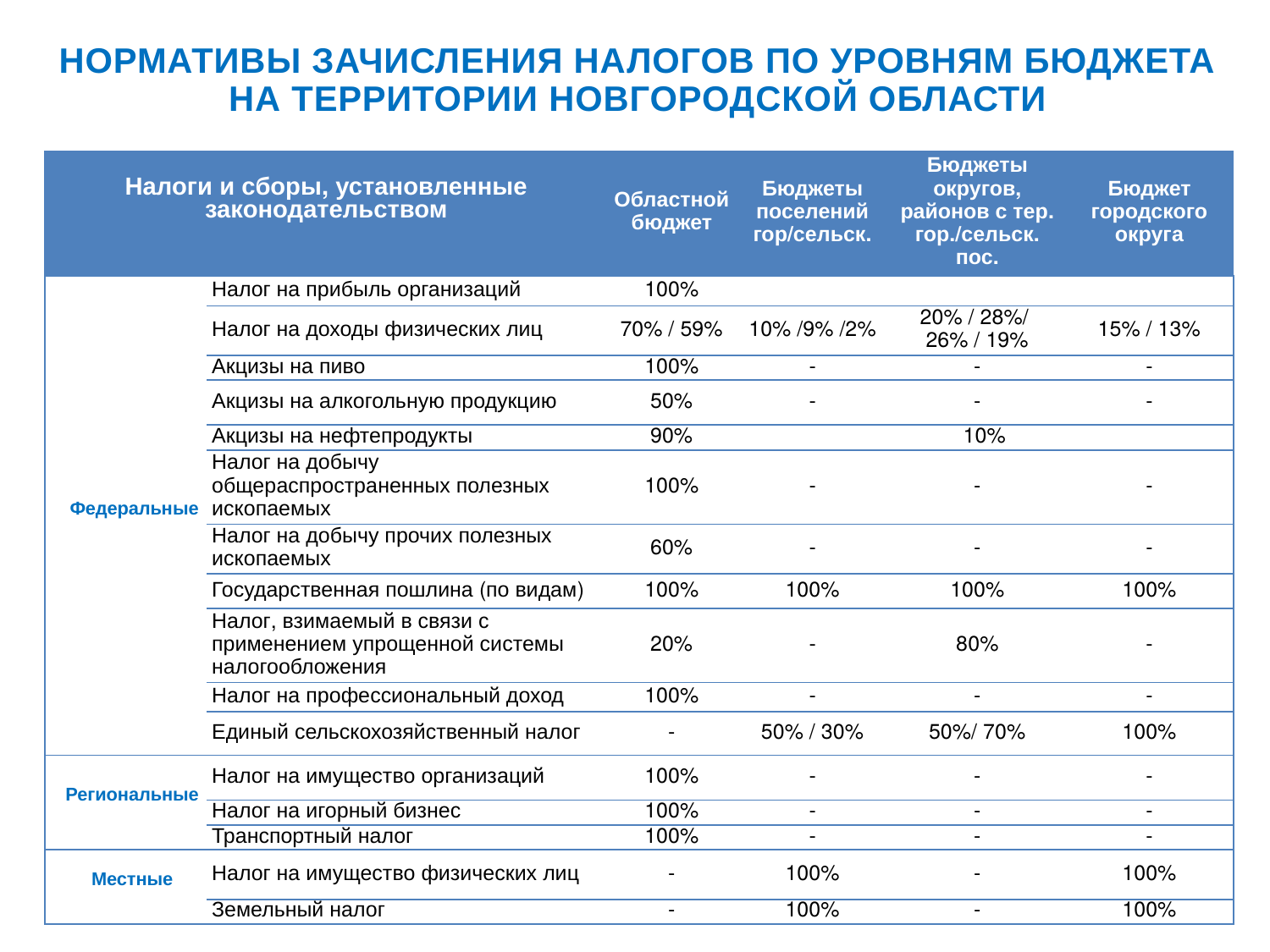

Нормативы зачисления налогов по уровням бюджета на территории Новгородской области
| Налоги и сборы, установленные законодательством |  | Областной бюджет | Бюджеты поселений гор/сельск. | Бюджеты округов, районов с тер. гор./сельск. пос. | Бюджет городского округа |
| --- | --- | --- | --- | --- | --- |
|  | Налог на прибыль организаций | 100% |  |  |  |
|  | Налог на доходы физических лиц | 70% / 59% | 10% /9% /2% | 20% / 28%/ 26% / 19% | 15% / 13% |
|  | Акцизы на пиво | 100% | - | - | - |
|  | Акцизы на алкогольную продукцию | 50% | - | - | - |
|  | Акцизы на нефтепродукты | 90% | 10% |  |  |
|  | Налог на добычу общераспространенных полезных ископаемых | 100% | - | - | - |
|  | Налог на добычу прочих полезных ископаемых | 60% | - | - | - |
|  | Государственная пошлина (по видам) | 100% | 100% | 100% | 100% |
|  | Налог, взимаемый в связи с применением упрощенной системы налогообложения | 20% | - | 80% | - |
|  | Налог на профессиональный доход | 100% | - | - | - |
|  | Единый сельскохозяйственный налог | - | 50% / 30% | 50%/ 70% | 100% |
|  | Налог на имущество организаций | 100% | - | - | - |
|  | Налог на игорный бизнес | 100% | - | - | - |
|  | Транспортный налог | 100% | - | - | - |
|  | Налог на имущество физических лиц | - | 100% | - | 100% |
|  | Земельный налог | - | 100% | - | 100% |
Федеральные
Региональные
Местные